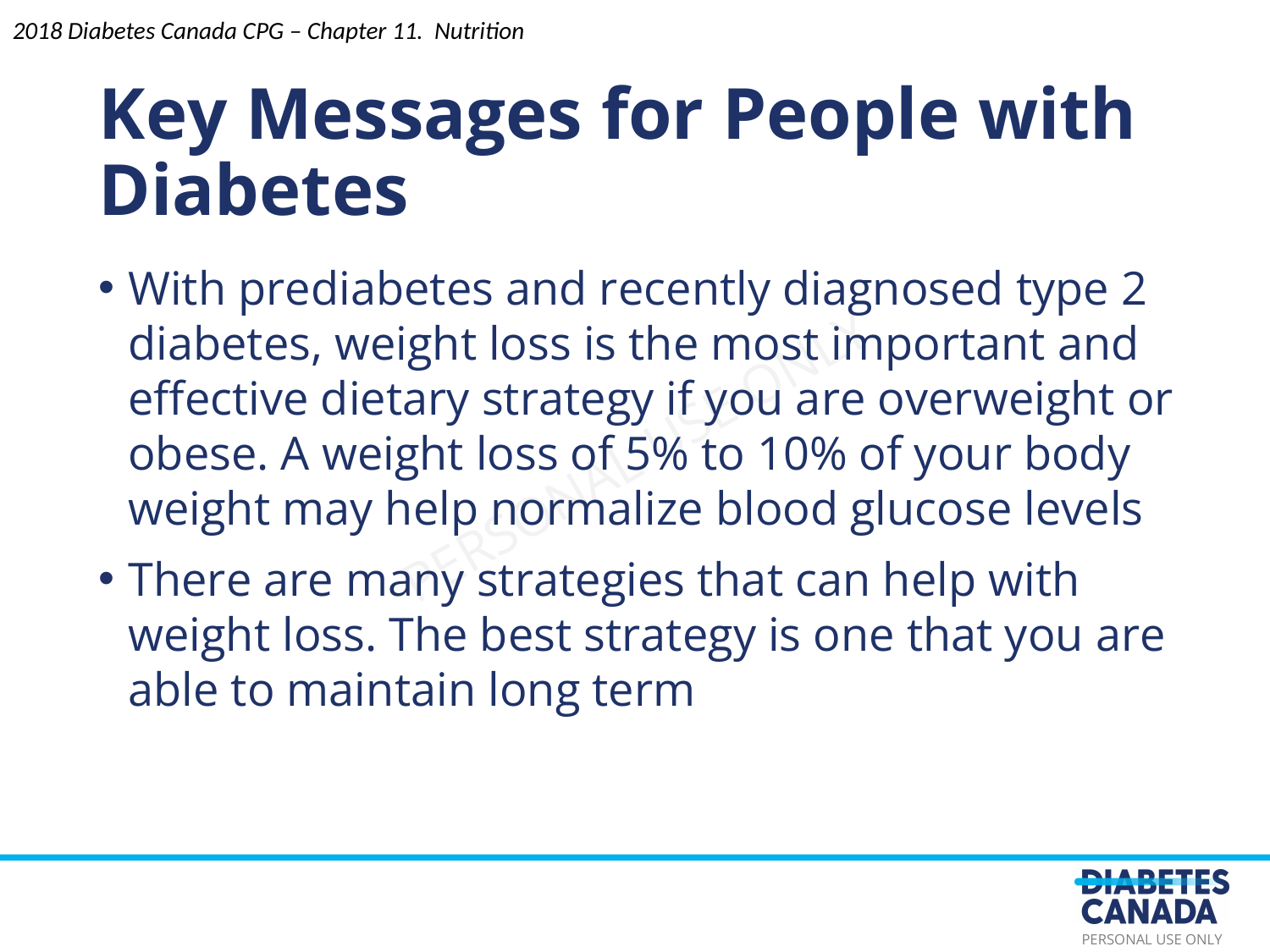

2018 Diabetes Canada CPG – Chapter 11.  Nutrition
Key Messages for People with Diabetes
With prediabetes and recently diagnosed type 2 diabetes, weight loss is the most important and effective dietary strategy if you are overweight or obese. A weight loss of 5% to 10% of your body weight may help normalize blood glucose levels
There are many strategies that can help with weight loss. The best strategy is one that you are able to maintain long term